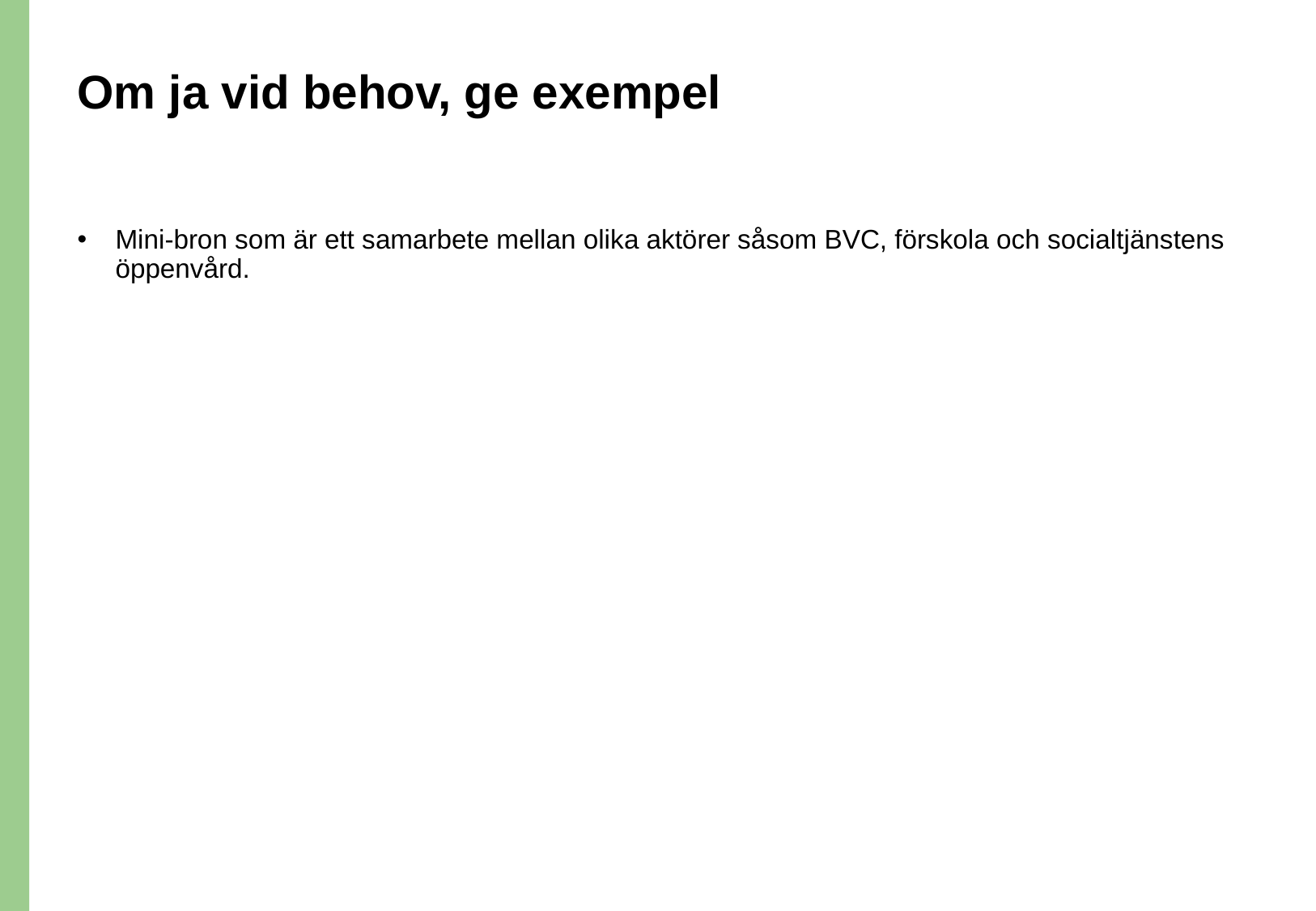

# Om ja vid behov, ge exempel
Mini-bron som är ett samarbete mellan olika aktörer såsom BVC, förskola och socialtjänstens öppenvård.